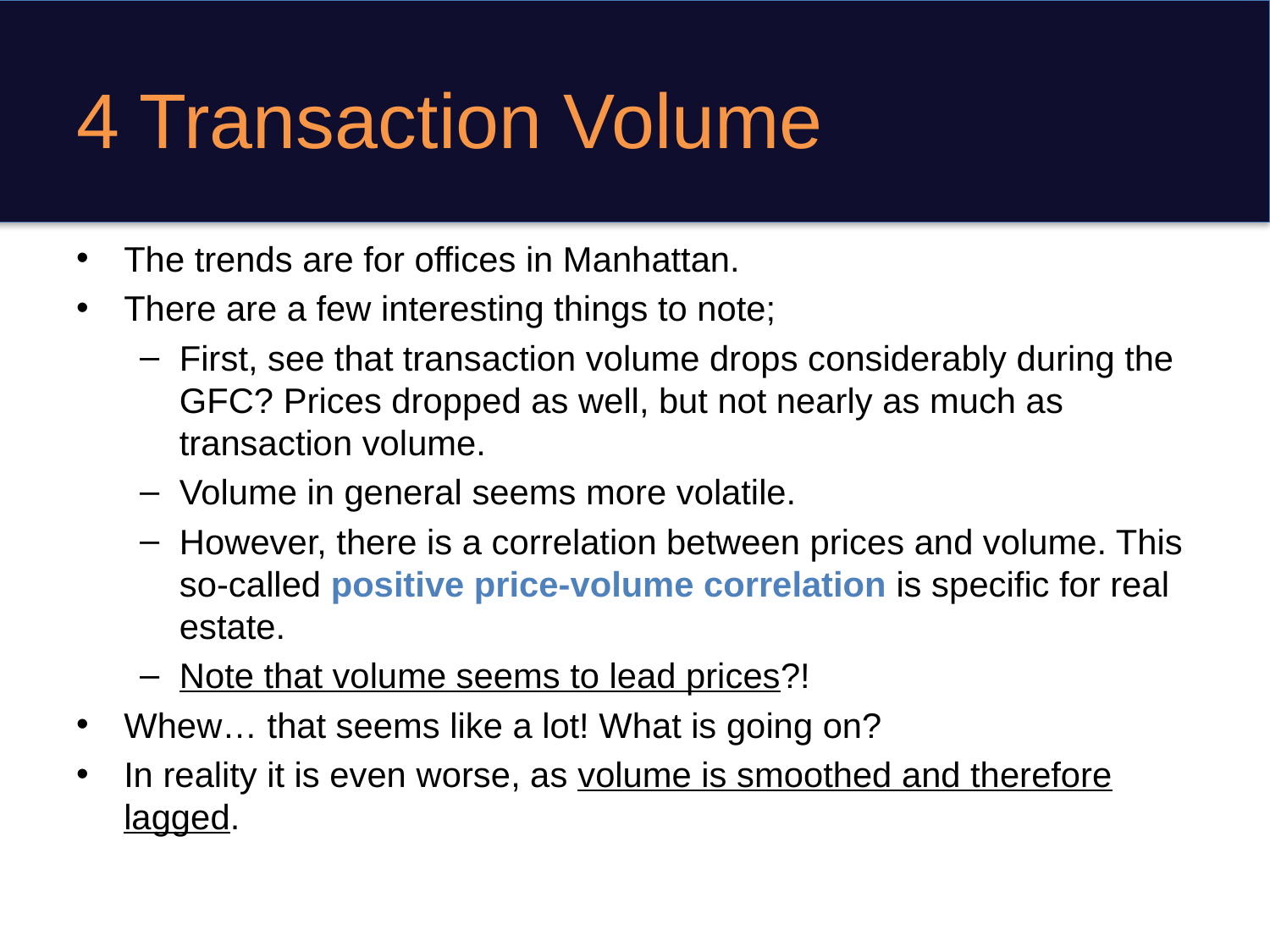

# 4 Transaction Volume
The trends are for offices in Manhattan.
There are a few interesting things to note;
First, see that transaction volume drops considerably during the GFC? Prices dropped as well, but not nearly as much as transaction volume.
Volume in general seems more volatile.
However, there is a correlation between prices and volume. This so-called positive price-volume correlation is specific for real estate.
Note that volume seems to lead prices?!
Whew… that seems like a lot! What is going on?
In reality it is even worse, as volume is smoothed and therefore lagged.